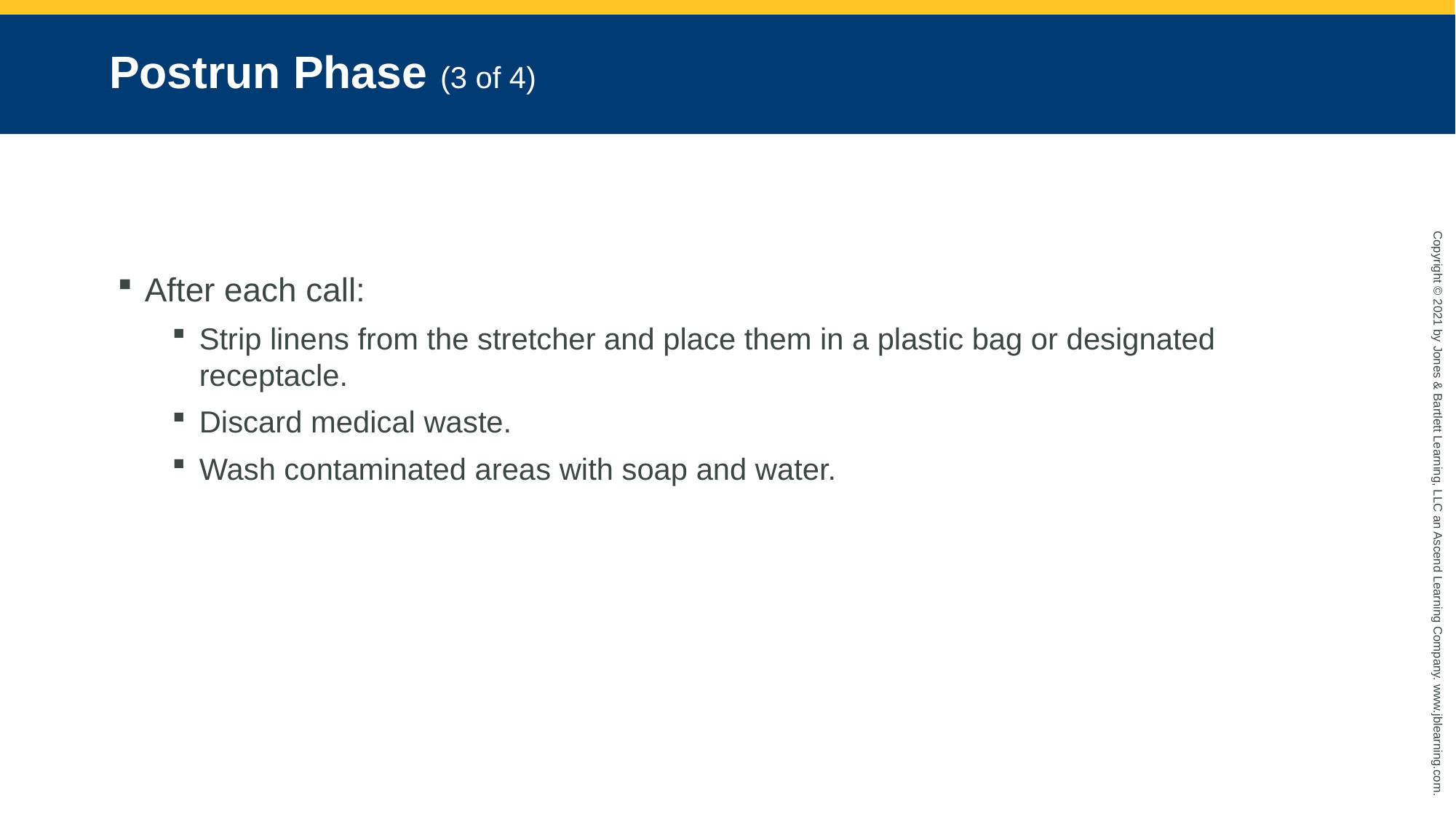

# Postrun Phase (3 of 4)
After each call:
Strip linens from the stretcher and place them in a plastic bag or designated receptacle.
Discard medical waste.
Wash contaminated areas with soap and water.